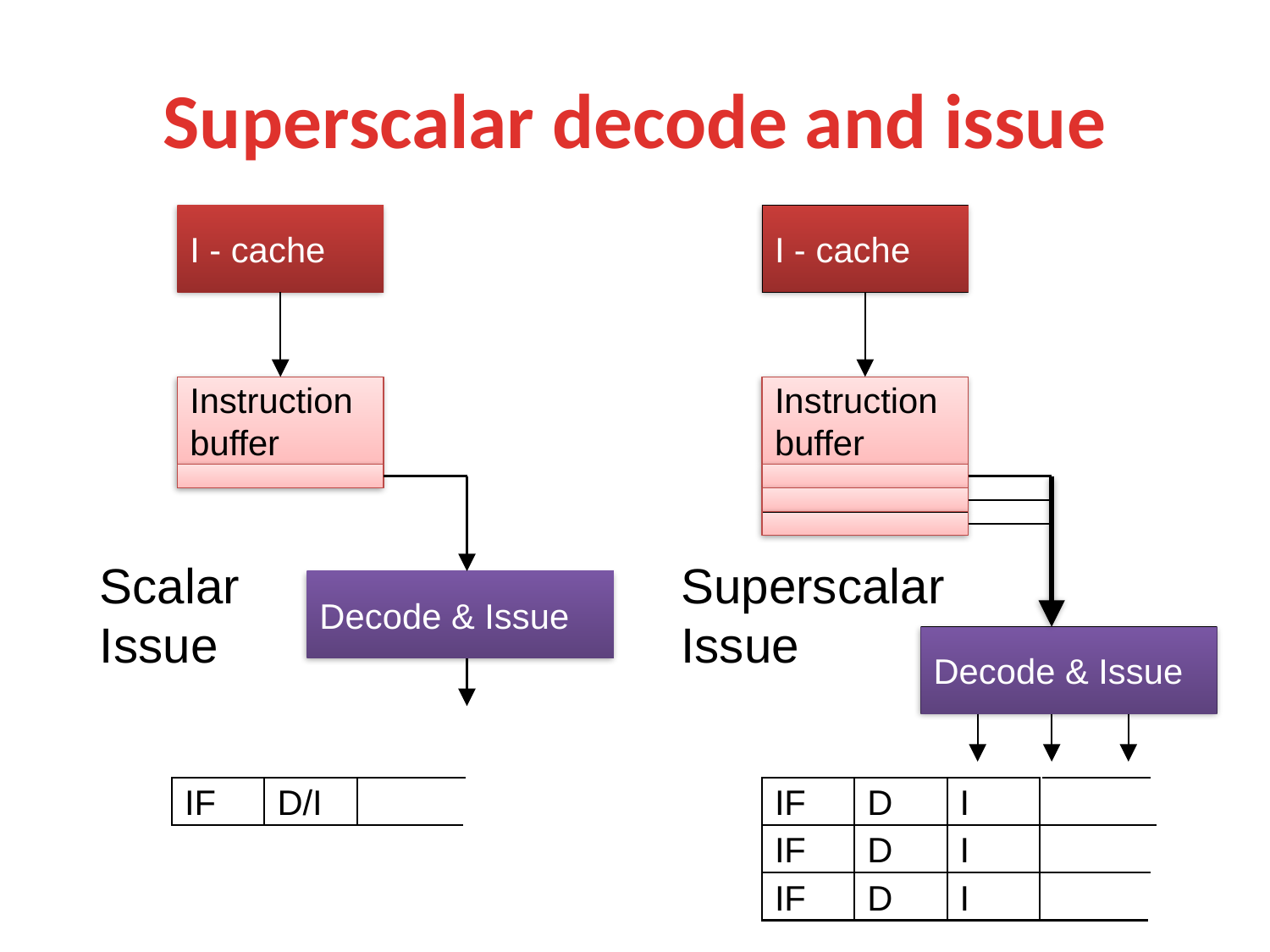

# Superscalar decode and issue
I - cache
I - cache
Instruction
buffer
Instruction
buffer

Scalar
Issue
Superscalar
Issue
Decode & Issue
Decode & Issue
IF
D/I
IF
D
I
IF
D
I
IF
D
I